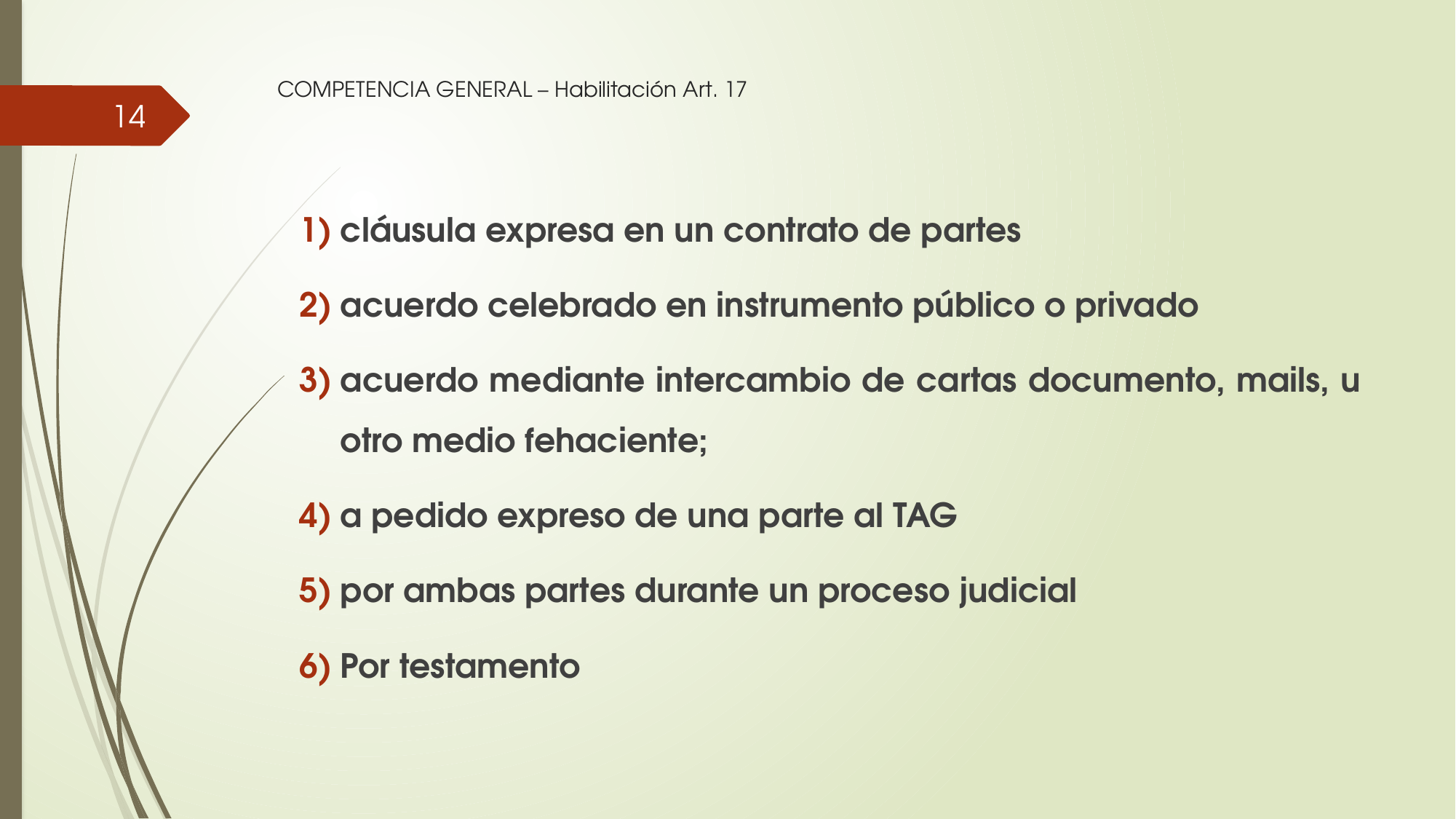

# COMPETENCIA GENERAL – Habilitación Art. 17
14
cláusula expresa en un contrato de partes
acuerdo celebrado en instrumento público o privado
acuerdo mediante intercambio de cartas documento, mails, u otro medio fehaciente;
a pedido expreso de una parte al TAG
por ambas partes durante un proceso judicial
Por testamento